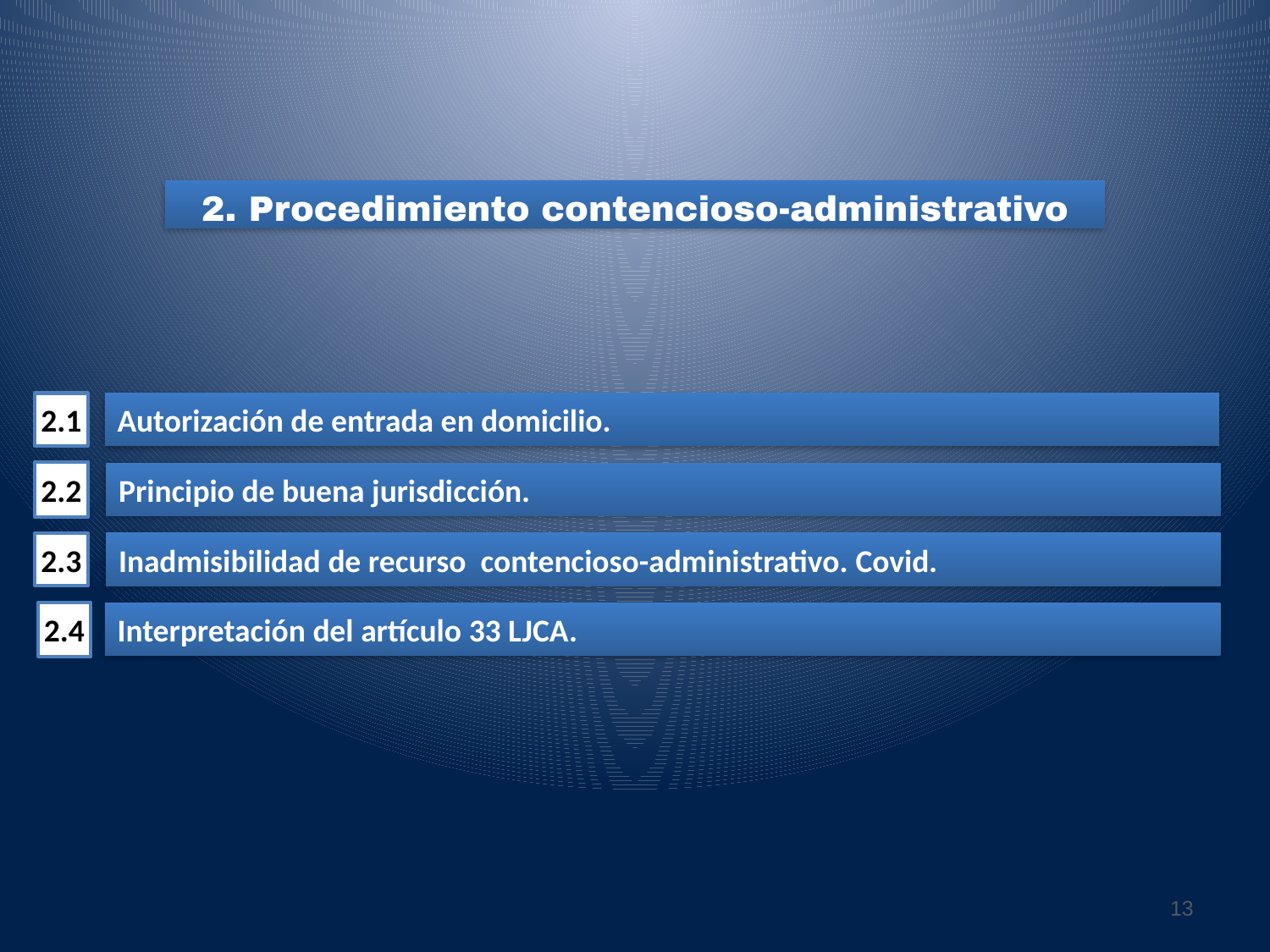

2. Procedimiento contencioso-administrativo
2.1
Autorización de entrada en domicilio.
2.2
Principio de buena jurisdicción.
2.3
Inadmisibilidad de recurso  contencioso-administrativo. Covid.
2.4
Interpretación del artículo 33 LJCA.
13